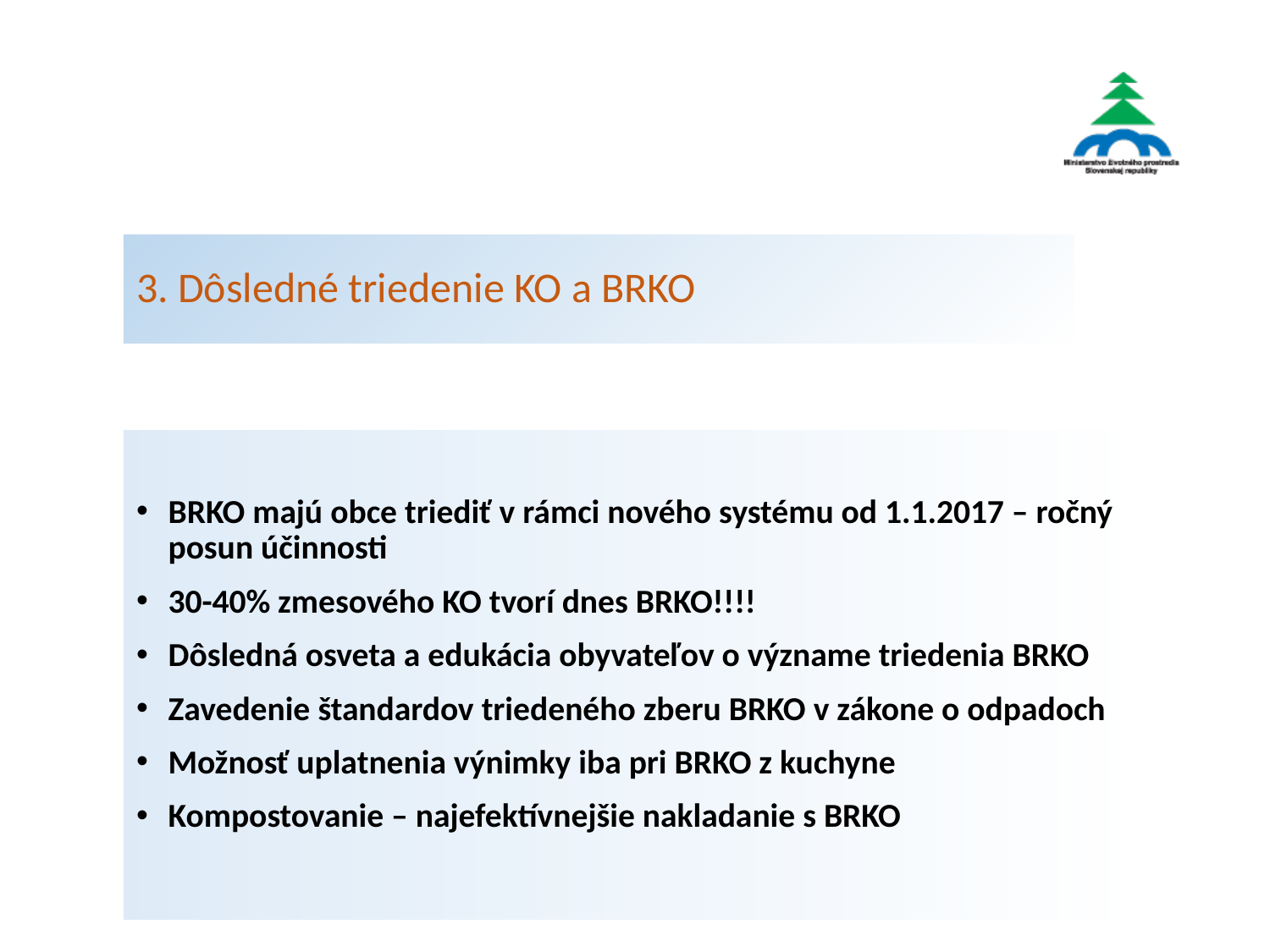

# 3. Dôsledné triedenie KO a BRKO

BRKO majú obce triediť v rámci nového systému od 1.1.2017 – ročný posun účinnosti
30-40% zmesového KO tvorí dnes BRKO!!!!
Dôsledná osveta a edukácia obyvateľov o význame triedenia BRKO
Zavedenie štandardov triedeného zberu BRKO v zákone o odpadoch
Možnosť uplatnenia výnimky iba pri BRKO z kuchyne
Kompostovanie – najefektívnejšie nakladanie s BRKO